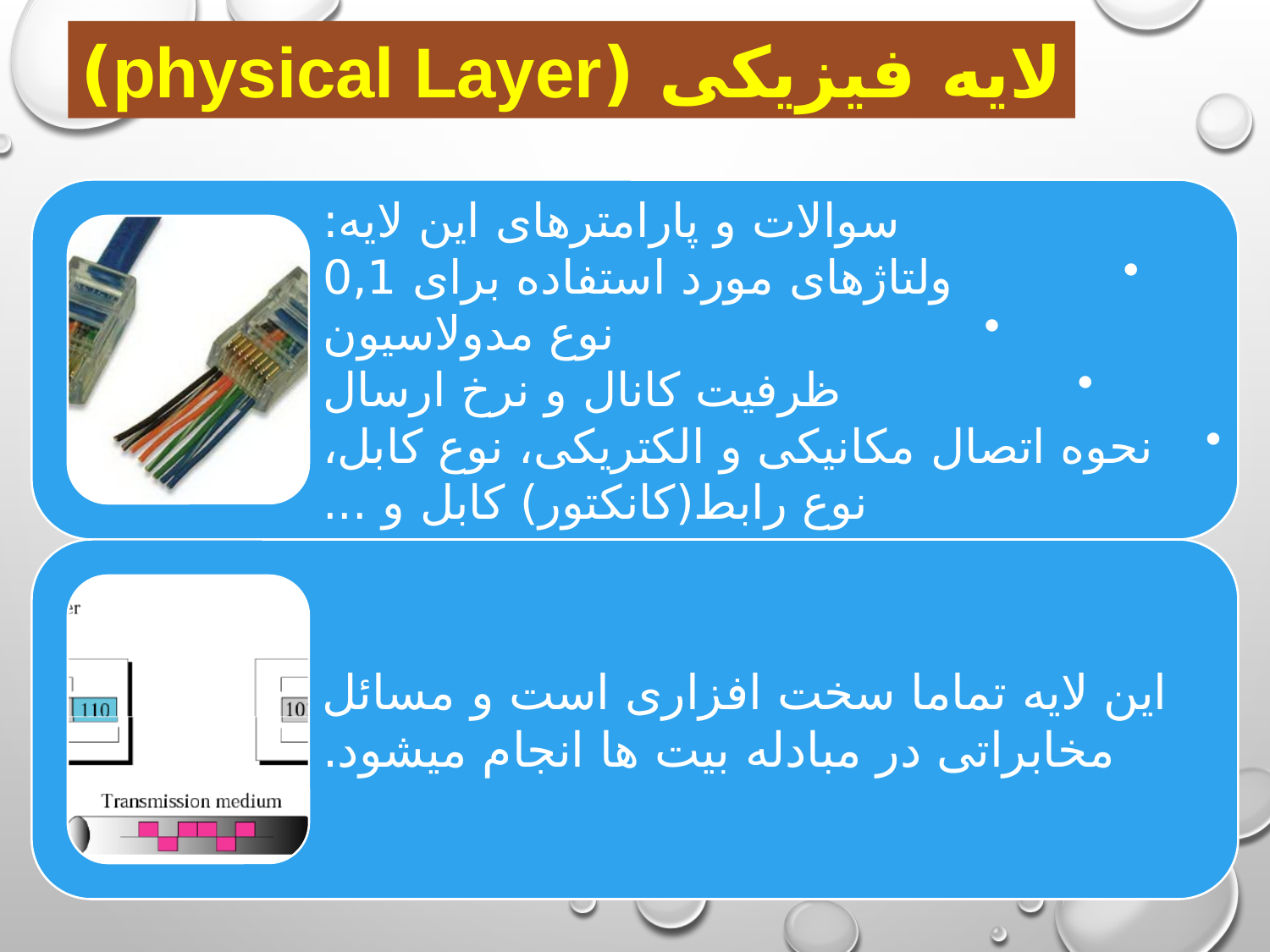

لایه فیزیکی (physical Layer)
ولتاژهای مورد استفاده برای 0,1
ظرفیت کانال و نرخ ارسال
نحوه اتصال مکانیکی و الکتریکی، نوع کابل، نوع رابط(کانکتور) کابل و ...
1-86